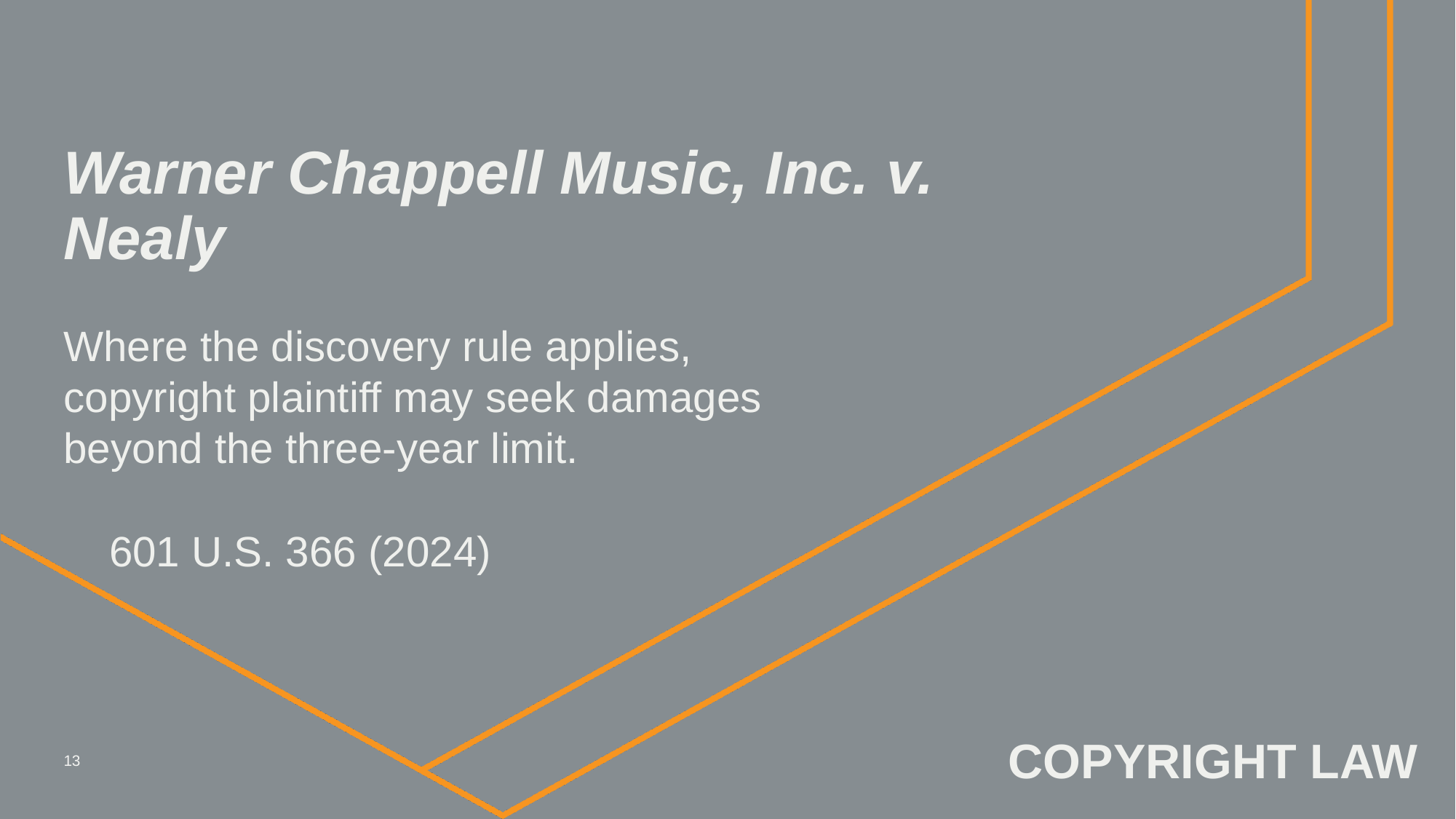

# Warner Chappell Music, Inc. v. Nealy
Where the discovery rule applies, copyright plaintiff may seek damages beyond the three-year limit.
601 U.S. 366 (2024)
COPYRIGHT LAW
13